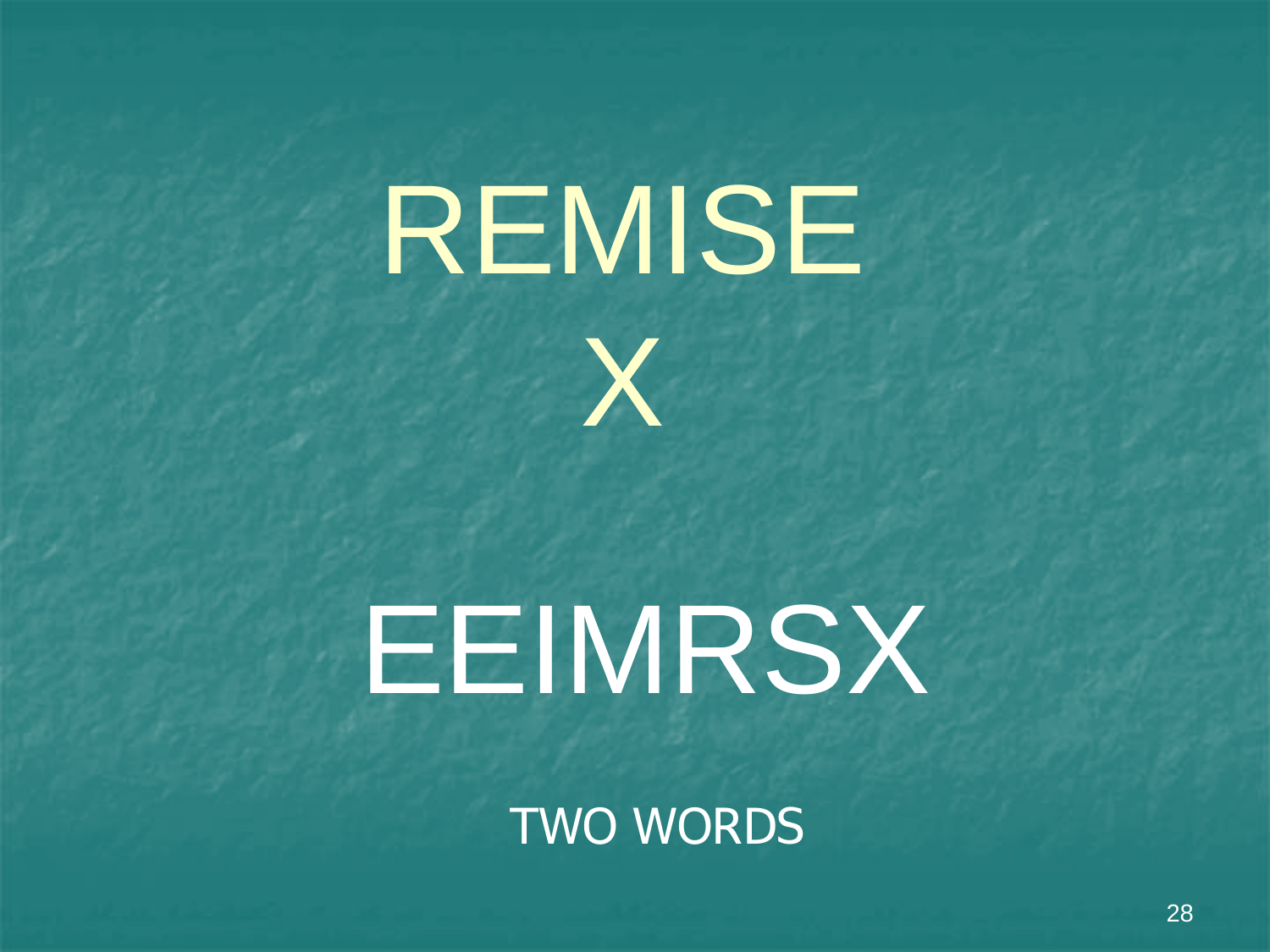

# REMISE X
EEIMRSX
TWO WORDS
28